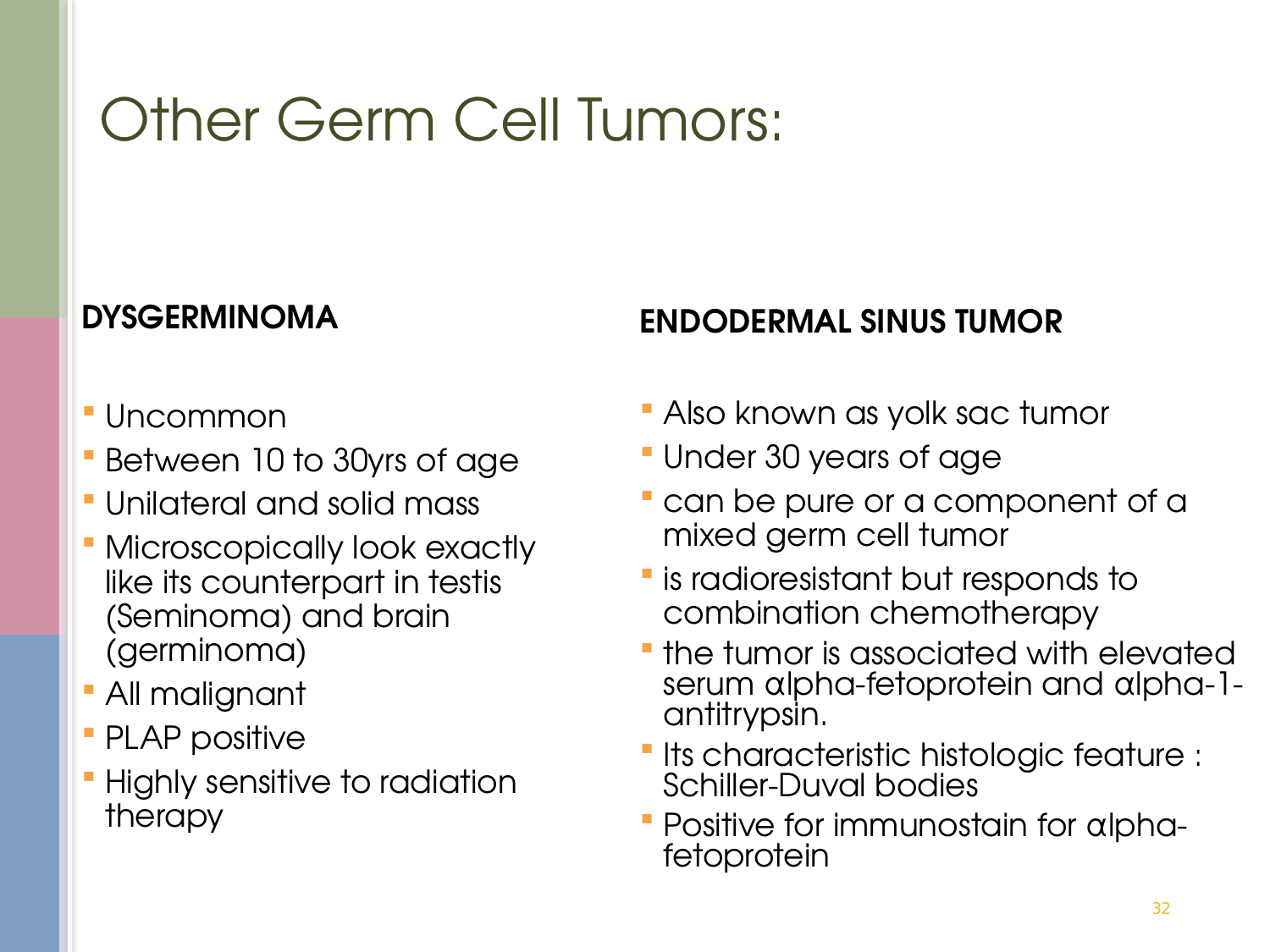

# Other Germ Cell Tumors:
DYSGERMINOMA
ENDODERMAL SINUS TUMOR

Uncommon
Between 10 to 30yrs of age
Unilateral and solid mass
Microscopically look exactly like its counterpart in testis (Seminoma) and brain (germinoma)
All malignant
PLAP positive
Highly sensitive to radiation therapy

Also known as yolk sac tumor
Under 30 years of age
can be pure or a component of a mixed germ cell tumor
is radioresistant but responds to combination chemotherapy
the tumor is associated with elevated serum αlpha-fetoprotein and αlpha-1-antitrypsin.
Its characteristic histologic feature : Schiller-Duval bodies
Positive for immunostain for αlpha-fetoprotein

32